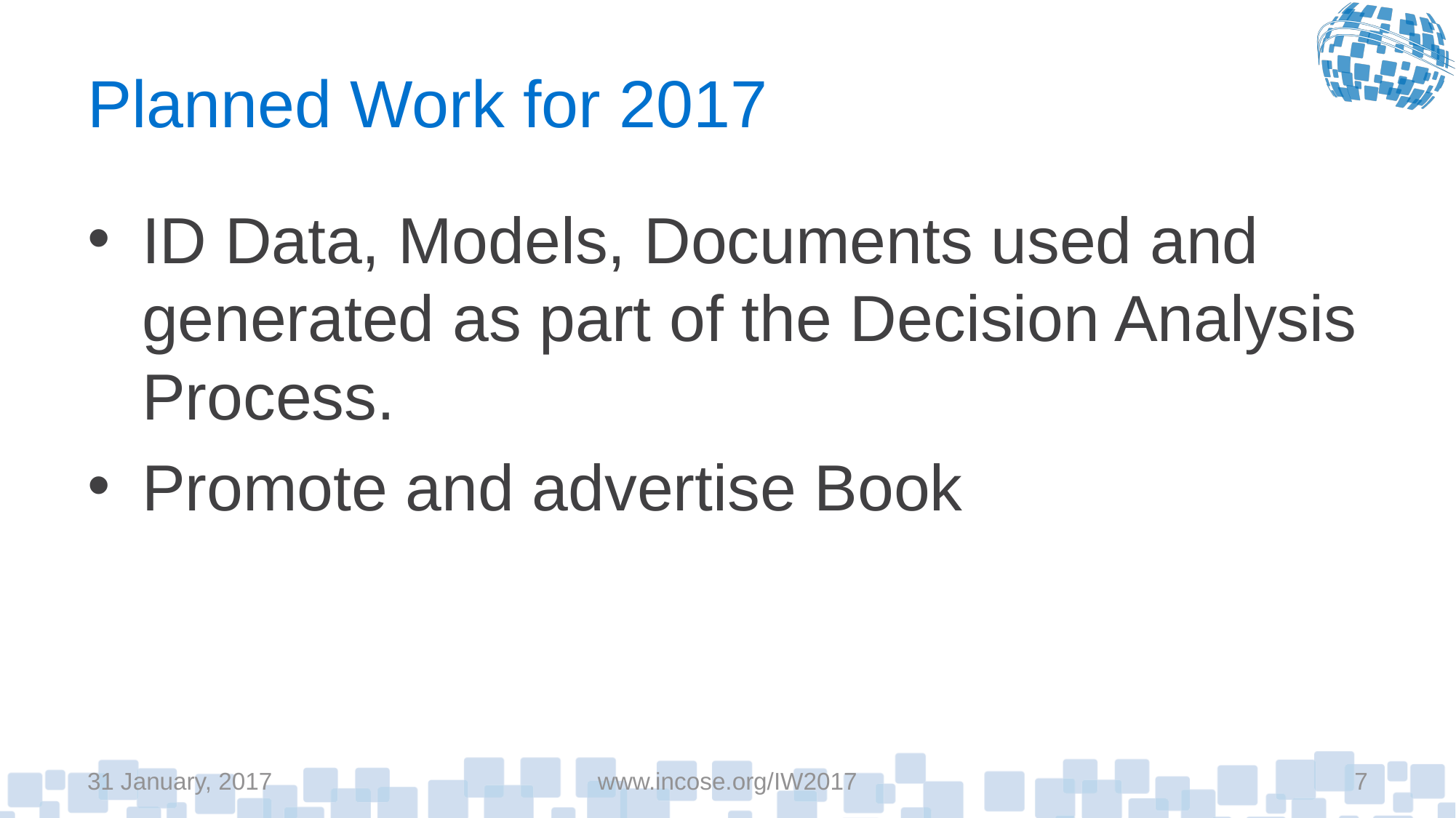

# Planned Work for 2017
ID Data, Models, Documents used and generated as part of the Decision Analysis Process.
Promote and advertise Book
31 January, 2017
www.incose.org/IW2017
7